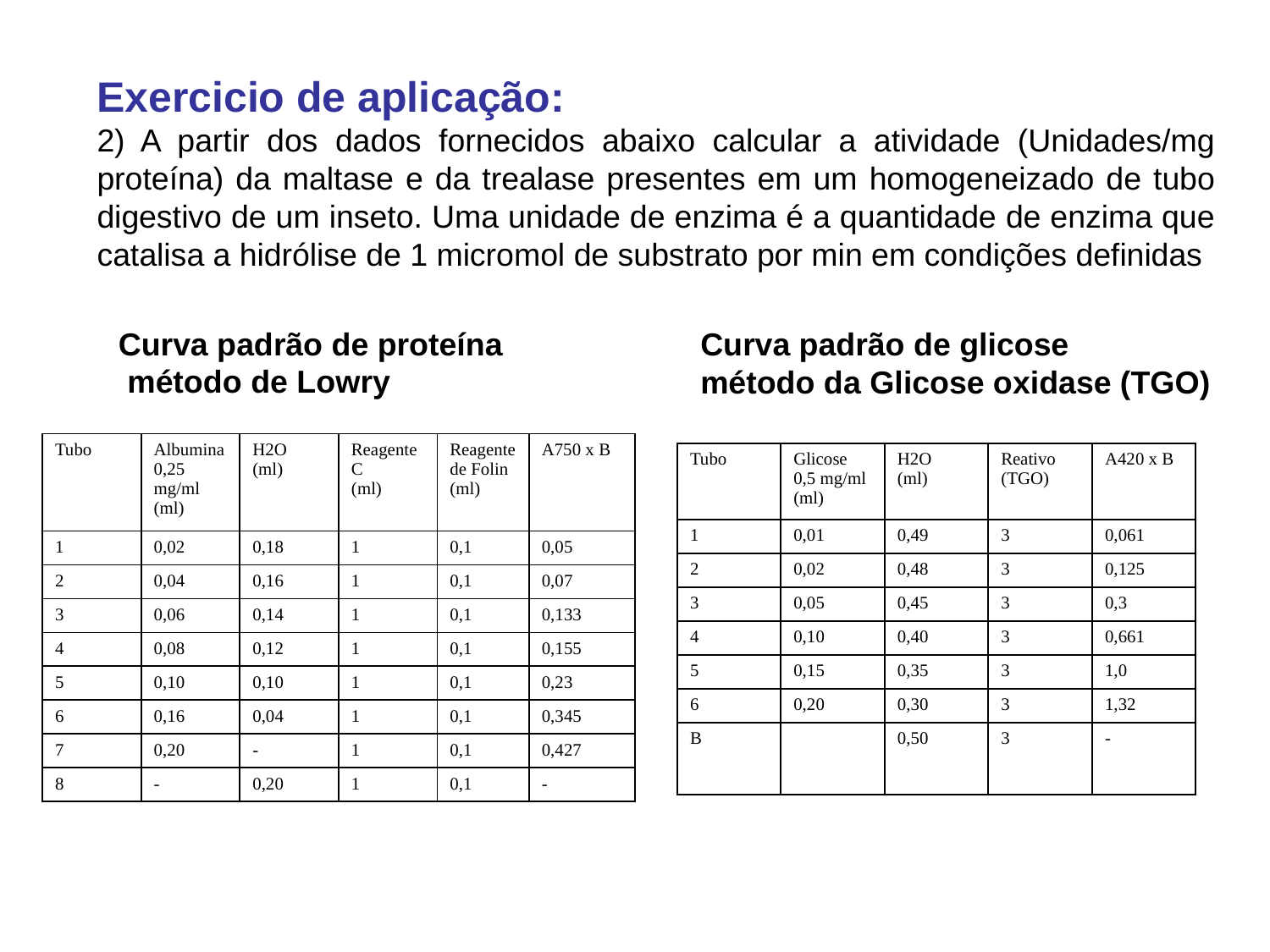

Exercicio de aplicação:
2) A partir dos dados fornecidos abaixo calcular a atividade (Unidades/mg proteína) da maltase e da trealase presentes em um homogeneizado de tubo digestivo de um inseto. Uma unidade de enzima é a quantidade de enzima que catalisa a hidrólise de 1 micromol de substrato por min em condições definidas
Curva padrão de proteína
 método de Lowry

Curva padrão de glicose
método da Glicose oxidase (TGO)
| Tubo | Albumina 0,25 mg/ml (ml) | H2O (ml) | Reagente C (ml) | Reagente de Folin (ml) | A750 x B |
| --- | --- | --- | --- | --- | --- |
| 1 | 0,02 | 0,18 | 1 | 0,1 | 0,05 |
| 2 | 0,04 | 0,16 | 1 | 0,1 | 0,07 |
| 3 | 0,06 | 0,14 | 1 | 0,1 | 0,133 |
| 4 | 0,08 | 0,12 | 1 | 0,1 | 0,155 |
| 5 | 0,10 | 0,10 | 1 | 0,1 | 0,23 |
| 6 | 0,16 | 0,04 | 1 | 0,1 | 0,345 |
| 7 | 0,20 | - | 1 | 0,1 | 0,427 |
| 8 | - | 0,20 | 1 | 0,1 | - |
| Tubo | Glicose 0,5 mg/ml (ml) | H2O (ml) | Reativo (TGO) | A420 x B |
| --- | --- | --- | --- | --- |
| 1 | 0,01 | 0,49 | 3 | 0,061 |
| 2 | 0,02 | 0,48 | 3 | 0,125 |
| 3 | 0,05 | 0,45 | 3 | 0,3 |
| 4 | 0,10 | 0,40 | 3 | 0,661 |
| 5 | 0,15 | 0,35 | 3 | 1,0 |
| 6 | 0,20 | 0,30 | 3 | 1,32 |
| B |  | 0,50 | 3 | - |